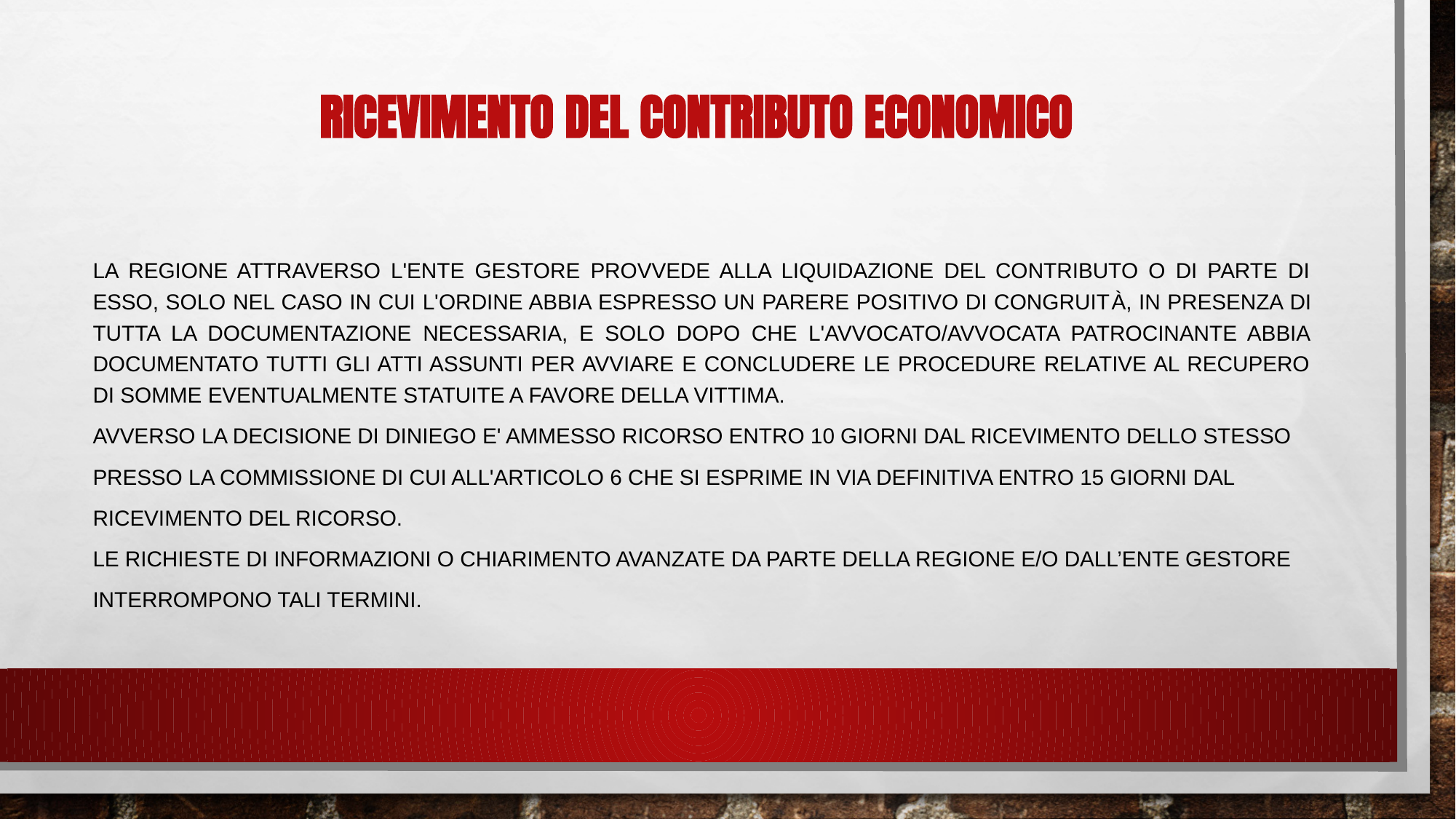

# Ricevimento del contributo economico
La Regione attraverso l'ente gestore provvede alla liquidazione del contributo o di parte di esso, solo nel caso in cui l'Ordine abbia espresso un parere positivo di congruità, in presenza di tutta la documentazione necessaria, e solo dopo che l'avvocato/avvocata patrocinante abbia documentato tutti gli atti assunti per avviare e concludere le procedure relative al recupero di somme eventualmente statuite a favore della vittima.
Avverso la decisione di diniego e' ammesso ricorso entro 10 giorni dal ricevimento dello stesso
presso la Commissione di cui all'articolo 6 che si esprime in via definitiva entro 15 giorni dal
ricevimento del ricorso.
Le richieste di informazioni o chiarimento avanzate da parte della Regione e/o dall’ente gestore
interrompono tali termini.